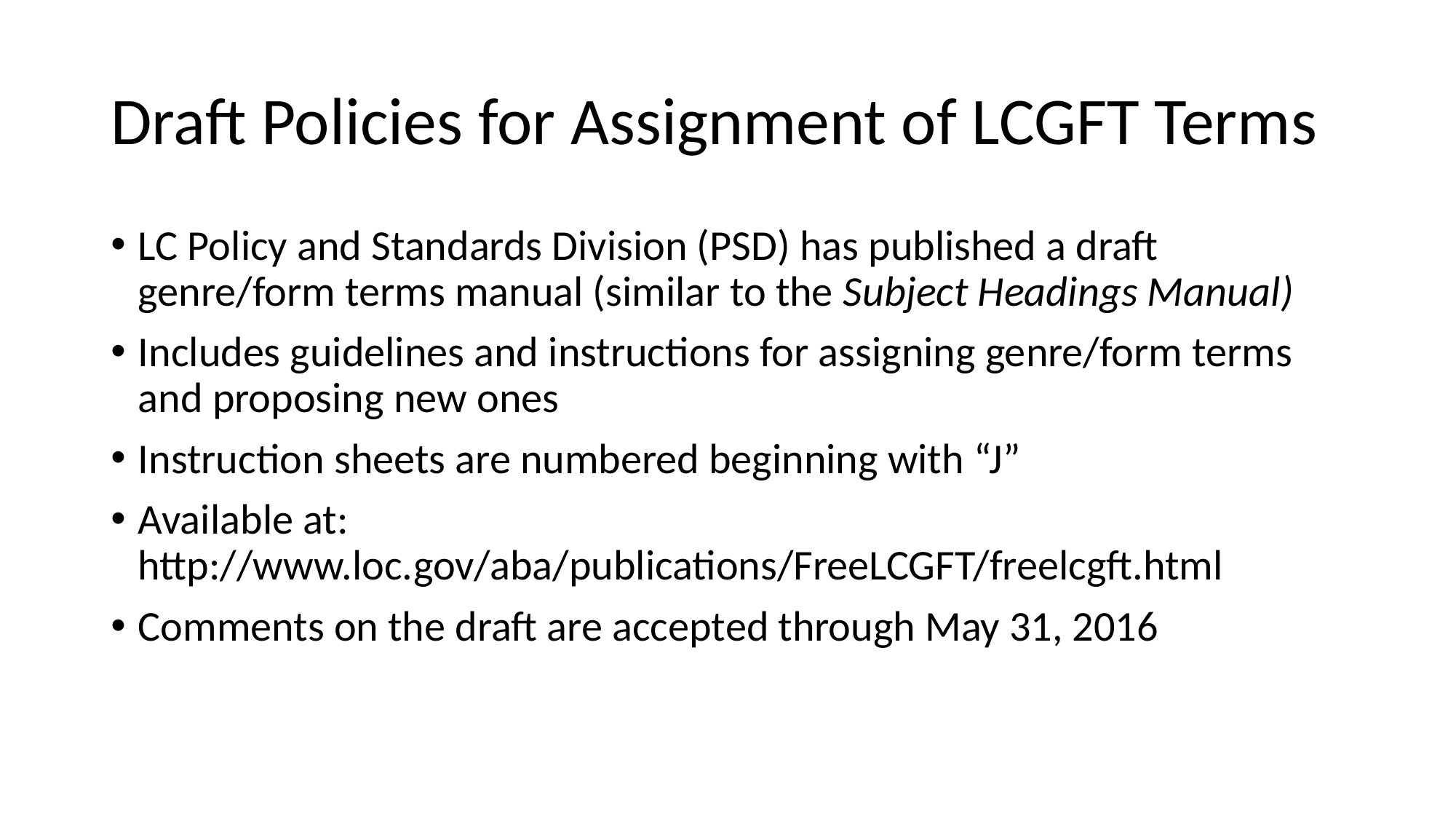

# Draft Policies for Assignment of LCGFT Terms
LC Policy and Standards Division (PSD) has published a draft genre/form terms manual (similar to the Subject Headings Manual)
Includes guidelines and instructions for assigning genre/form terms and proposing new ones
Instruction sheets are numbered beginning with “J”
Available at: http://www.loc.gov/aba/publications/FreeLCGFT/freelcgft.html
Comments on the draft are accepted through May 31, 2016